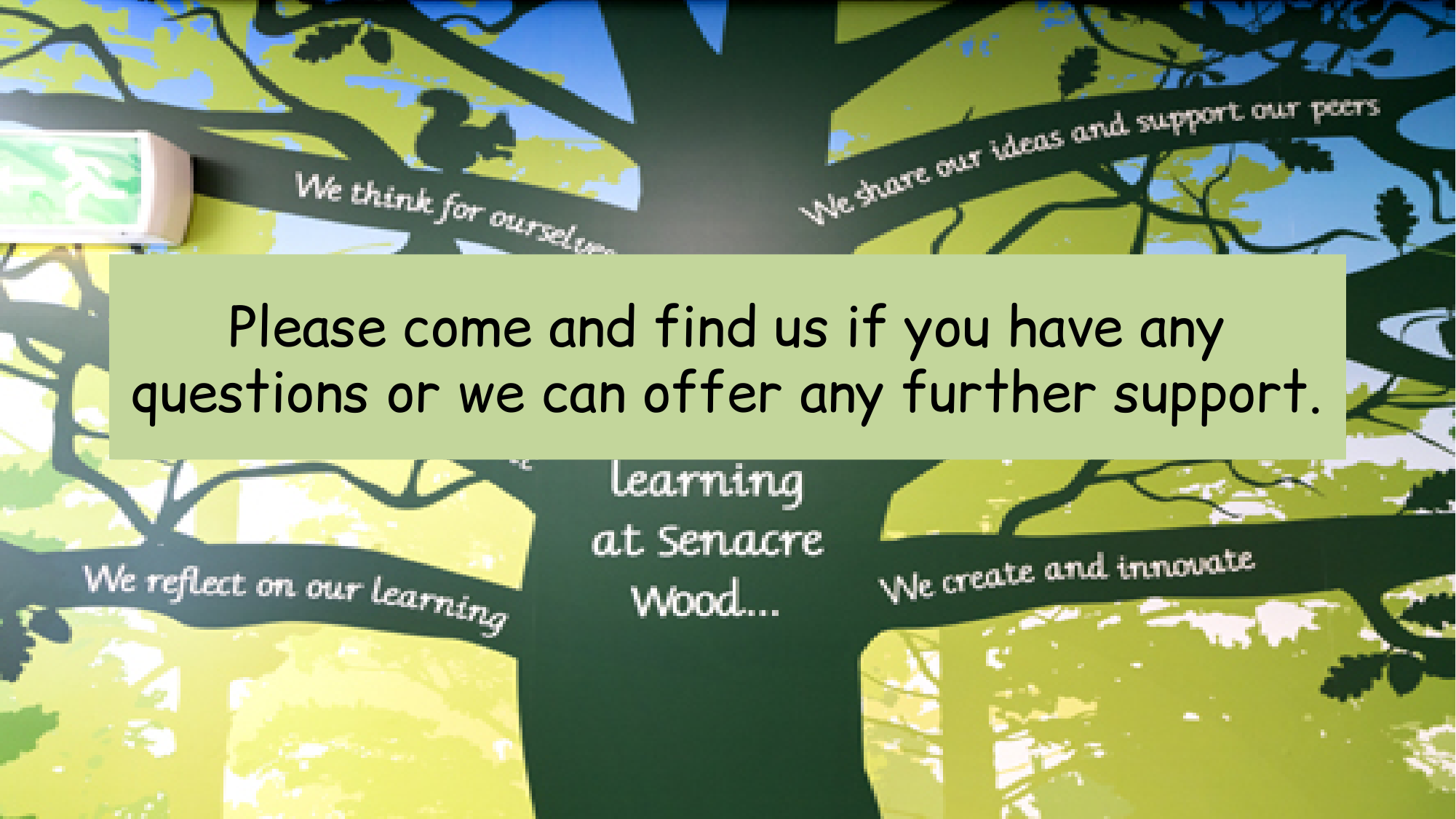

# Please come and find us if you have any questions or we can offer any further support.